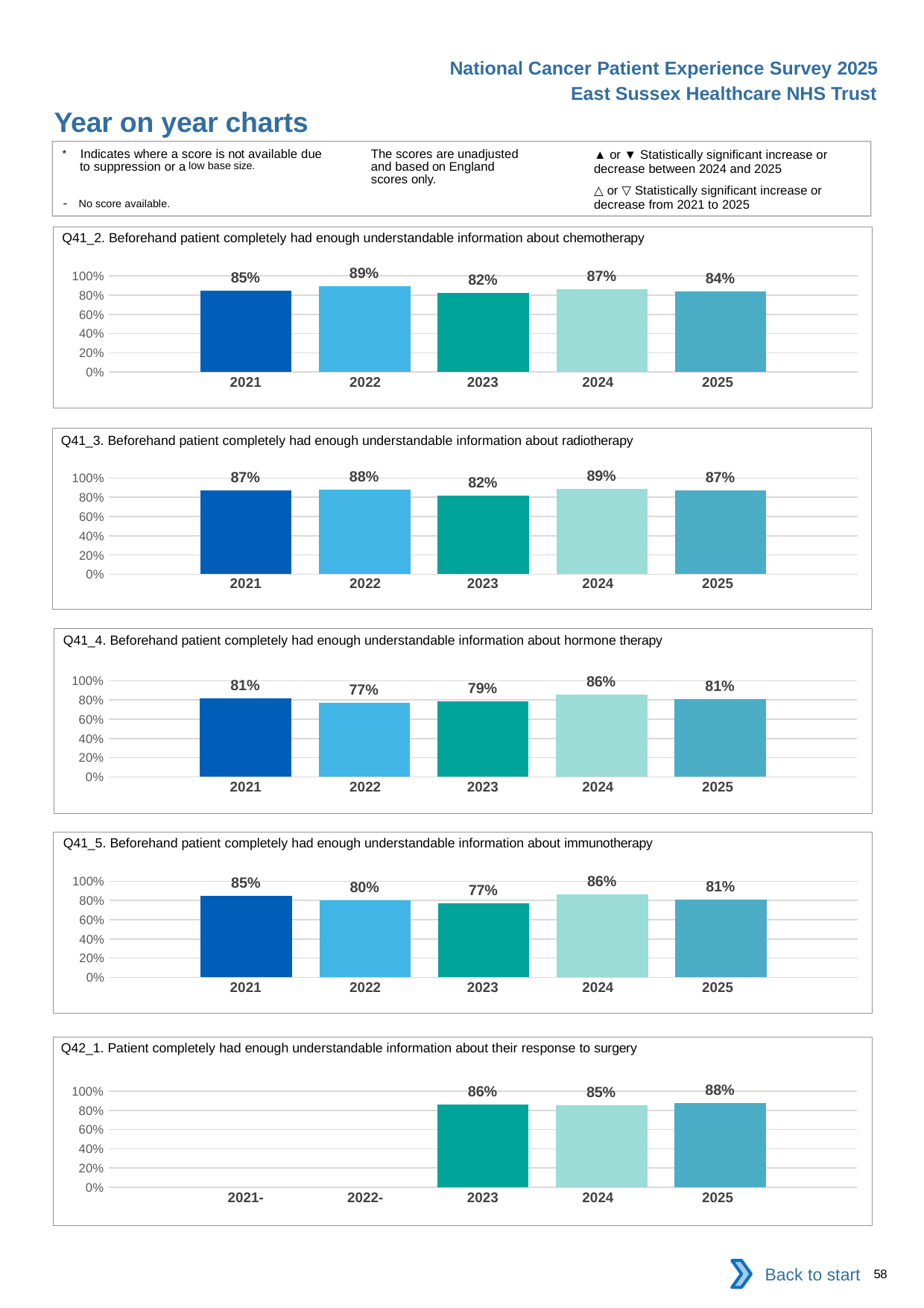

National Cancer Patient Experience Survey 2025
East Sussex Healthcare NHS Trust
Year on year charts (8)

The scores are unadjusted and based on England scores only.
*  Indicates where a score is not available due to suppression or a low base size.
- No score available.
▲ or ▼ Statistically significant increase or decrease between 2024 and 2025
△ or ▽ Statistically significant increase or decrease from 2021 to 2025
Q41_2. Beforehand patient completely had enough understandable information about chemotherapy

### Chart

| Category | 2021 | 2022 | 2023 | 2024 | 2025 |
|---|---|---|---|---|---|
| Category 1 | 0.8485916 | 0.8931034 | 0.8219697 | 0.8653846 | 0.8396947 |
| 2021 | 2022 | 2023 | 2024 | 2025 |
| --- | --- | --- | --- | --- |
|  |  |  |  |  |
Q41_3. Beforehand patient completely had enough understandable information about radiotherapy

### Chart

| Category | 2021 | 2022 | 2023 | 2024 | 2025 |
|---|---|---|---|---|---|
| Category 1 | 0.8692307 | 0.8815789 | 0.8203125 | 0.8896552 | 0.8699187 |
| 2021 | 2022 | 2023 | 2024 | 2025 |
| --- | --- | --- | --- | --- |
|  |  |  |  |  |
Q41_4. Beforehand patient completely had enough understandable information about hormone therapy

### Chart

| Category | 2021 | 2022 | 2023 | 2024 | 2025 |
|---|---|---|---|---|---|
| Category 1 | 0.8139535 | 0.7710843 | 0.789916 | 0.8554217 | 0.8085107 |
| 2021 | 2022 | 2023 | 2024 | 2025 |
| --- | --- | --- | --- | --- |
|  |  |  |  |  |
Q41_5. Beforehand patient completely had enough understandable information about immunotherapy

### Chart

| Category | 2021 | 2022 | 2023 | 2024 | 2025 |
|---|---|---|---|---|---|
| Category 1 | 0.8490566 | 0.8020833 | 0.7702703 | 0.862069 | 0.8072289 |
| 2021 | 2022 | 2023 | 2024 | 2025 |
| --- | --- | --- | --- | --- |
|  |  |  |  |  |
Q42_1. Patient completely had enough understandable information about their response to surgery

### Chart

| Category | 2021 | 2022 | 2023 | 2024 | 2025 |
|---|---|---|---|---|---|
| Category 1 | None | None | 0.8607595 | 0.8535032 | 0.8761905 |
| 2021- | 2022- | 2023 | 2024 | 2025 |
| --- | --- | --- | --- | --- |
|  |  |  |  |  |
Back to start

58